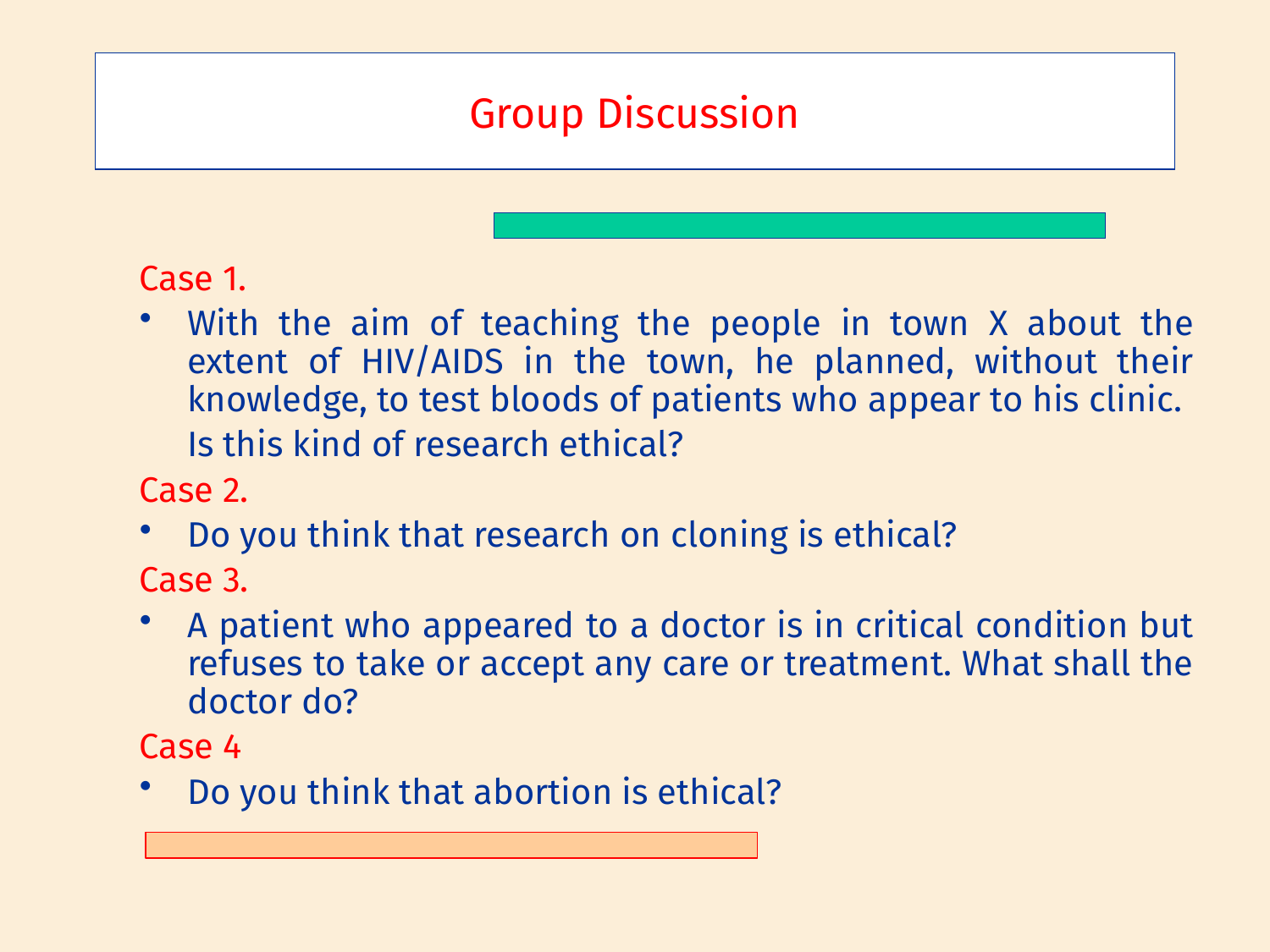

Group Discussion
Case 1.
With the aim of teaching the people in town X about the extent of HIV/AIDS in the town, he planned, without their knowledge, to test bloods of patients who appear to his clinic.
	Is this kind of research ethical?
Case 2.
Do you think that research on cloning is ethical?
Case 3.
A patient who appeared to a doctor is in critical condition but refuses to take or accept any care or treatment. What shall the doctor do?
Case 4
Do you think that abortion is ethical?